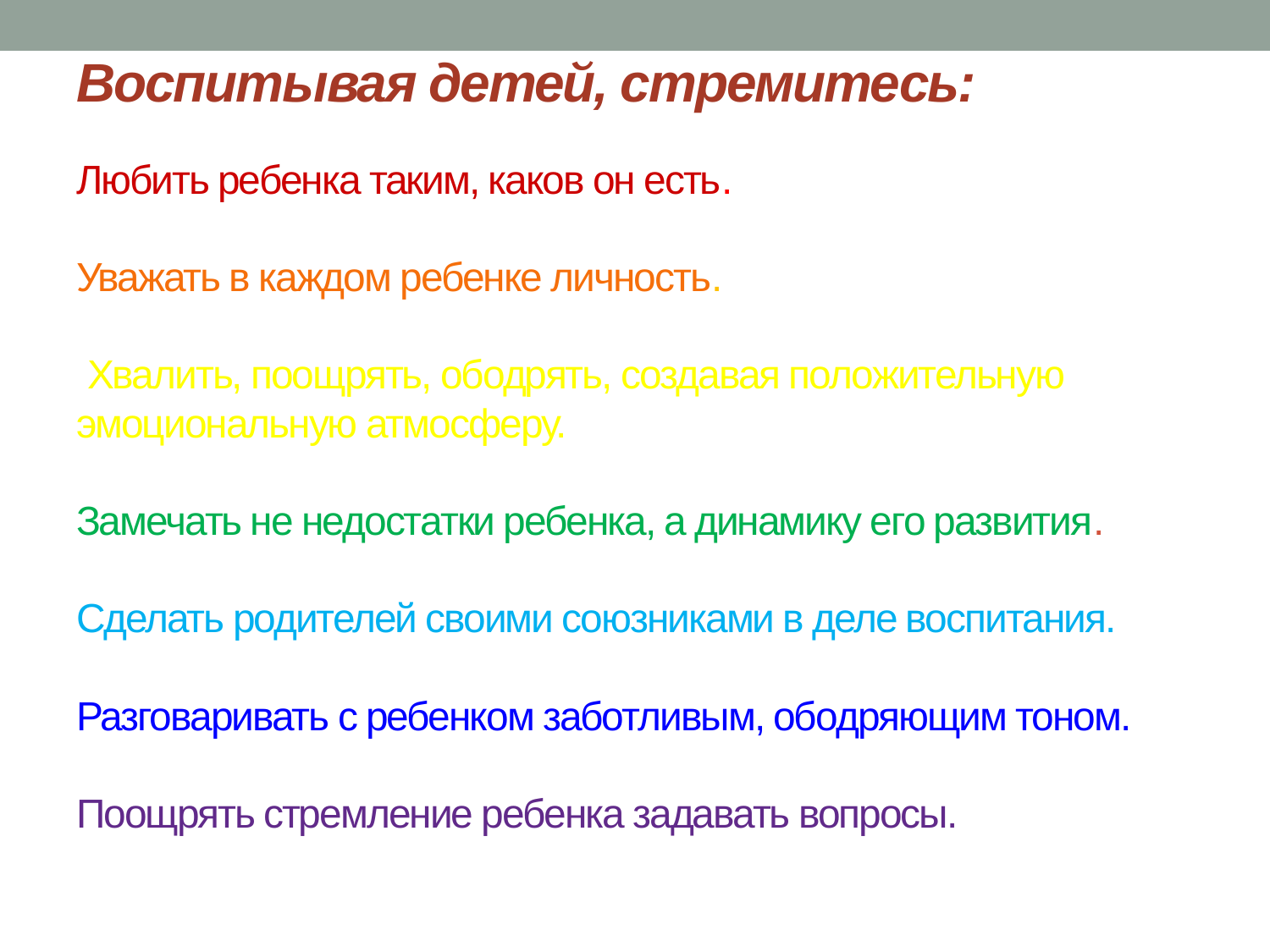

# Воспитывая детей, стремитесь: Любить ребенка таким, каков он есть. Уважать в каждом ребенке личность. Хвалить, поощрять, ободрять, создавая положительную эмоциональную атмосферу. Замечать не недостатки ребенка, а динамику его развития. Сделать родителей своими союзниками в деле воспитания. Разговаривать с ребенком заботливым, ободряющим тоном. Поощрять стремление ребенка задавать вопросы.